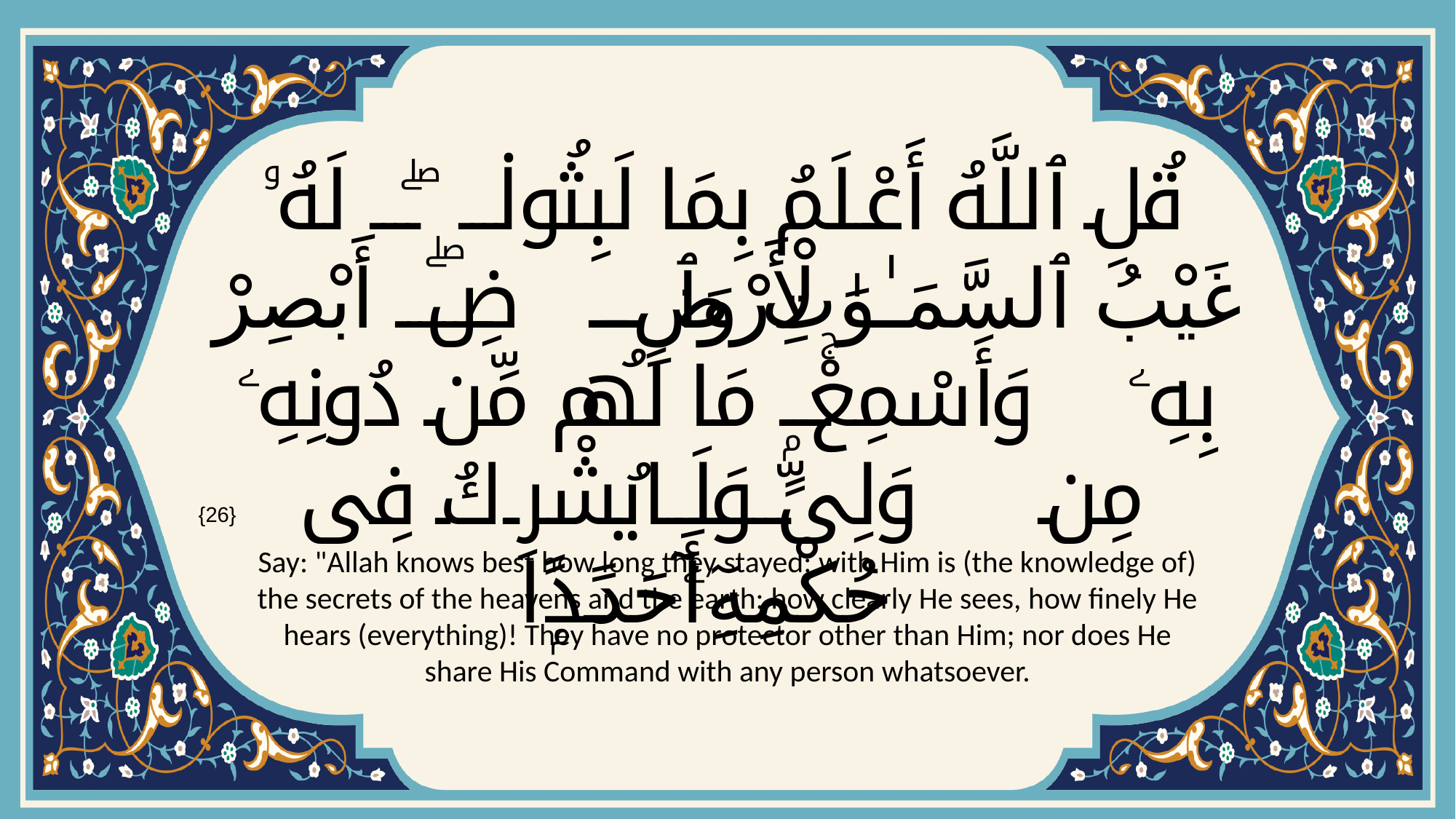

# قُلِ ٱللَّهُ أَعْلَمُ بِمَا لَبِثُوا۟ ۖ لَهُۥ غَيْبُ ٱلسَّمَـٰوَٰتِ وَٱلْأَرْضِۖ أَبْصِرْ بِهِۦ وَأَسْمِعْۚ مَا لَهُم مِّن دُونِهِۦ مِن وَلِىٍّۢ وَلَا يُشْرِكُ فِى حُكْمِهِۦٓ أَحَدًۭا
{26}
Say: "Allah knows best how long they stayed: with Him is (the knowledge of) the secrets of the heavens and the earth: how clearly He sees, how finely He hears (everything)! They have no protector other than Him; nor does He share His Command with any person whatsoever.